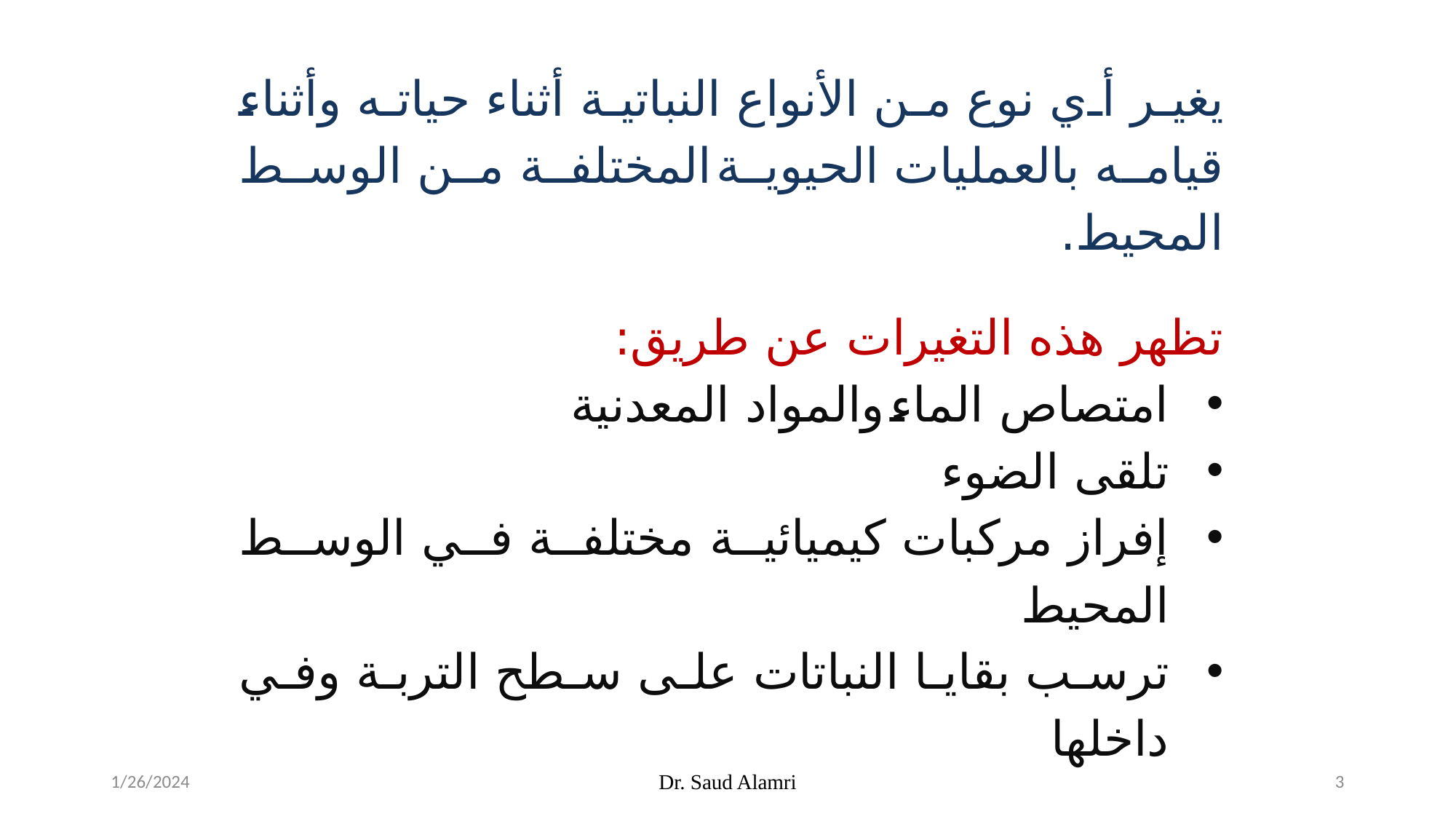

يغير أي نوع من الأنواع النباتية أثناء حياته وأثناء قيامه بالعمليات الحيوية المختلفة من الوسط المحيط.

تظهر هذه التغيرات عن طريق:
امتصاص الماء والمواد المعدنية
تلقى الضوء
إفراز مركبات كيميائية مختلفة في الوسط المحيط
ترسب بقايا النباتات على سطح التربة وفي داخلها

يؤثر النبات بشكل غير مباشر من خلال هذه التغيرات التي يحدثها في الوسط المحيط به على النباتات الأخرى.
1/26/2024
Dr. Saud Alamri
3